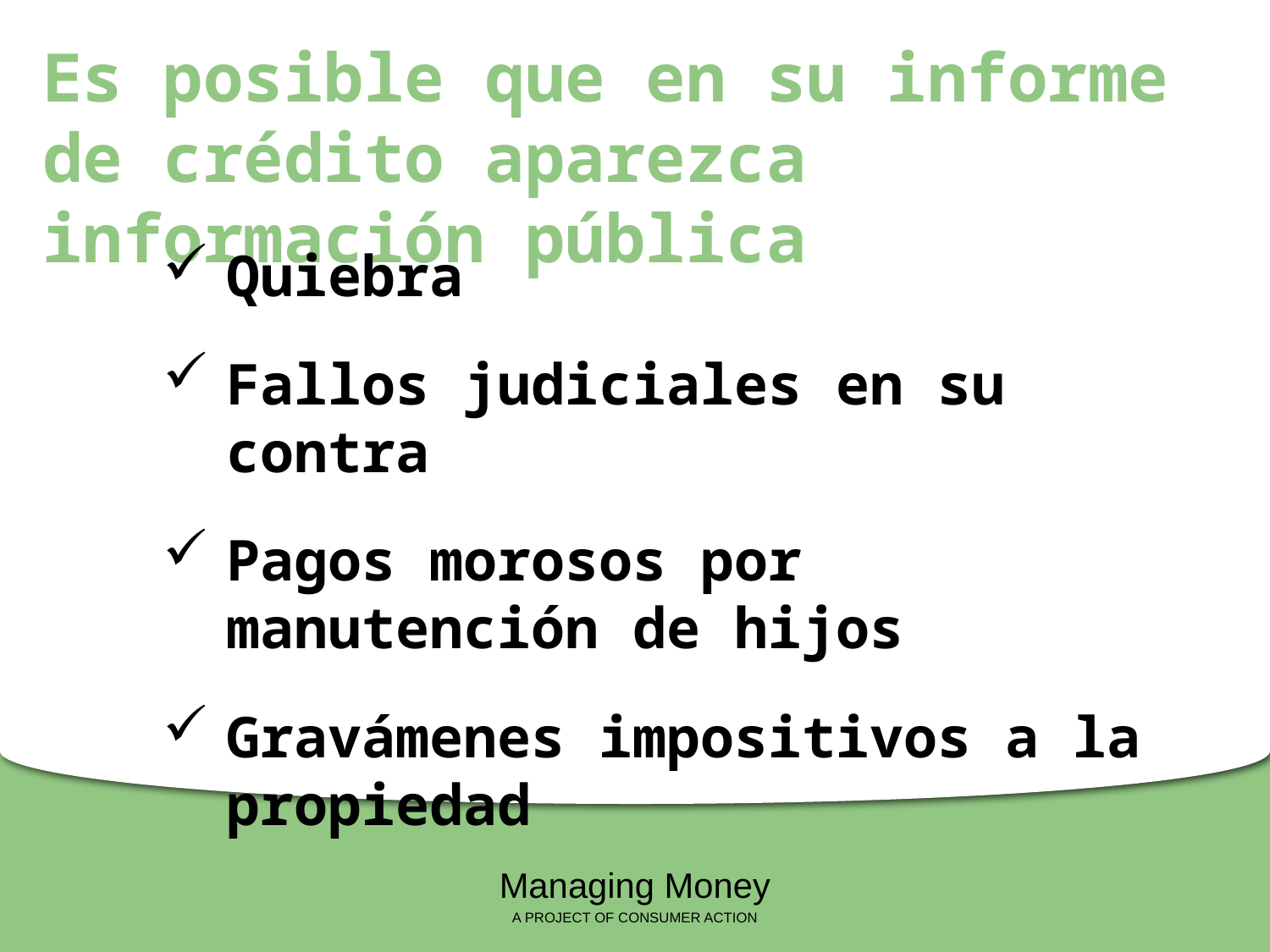

Es posible que en su informe de crédito aparezca información pública
Quiebra
Fallos judiciales en su contra
Pagos morosos por manutención de hijos
Gravámenes impositivos a la propiedad

Managing Money
A PROJECT OF CONSUMER ACTION